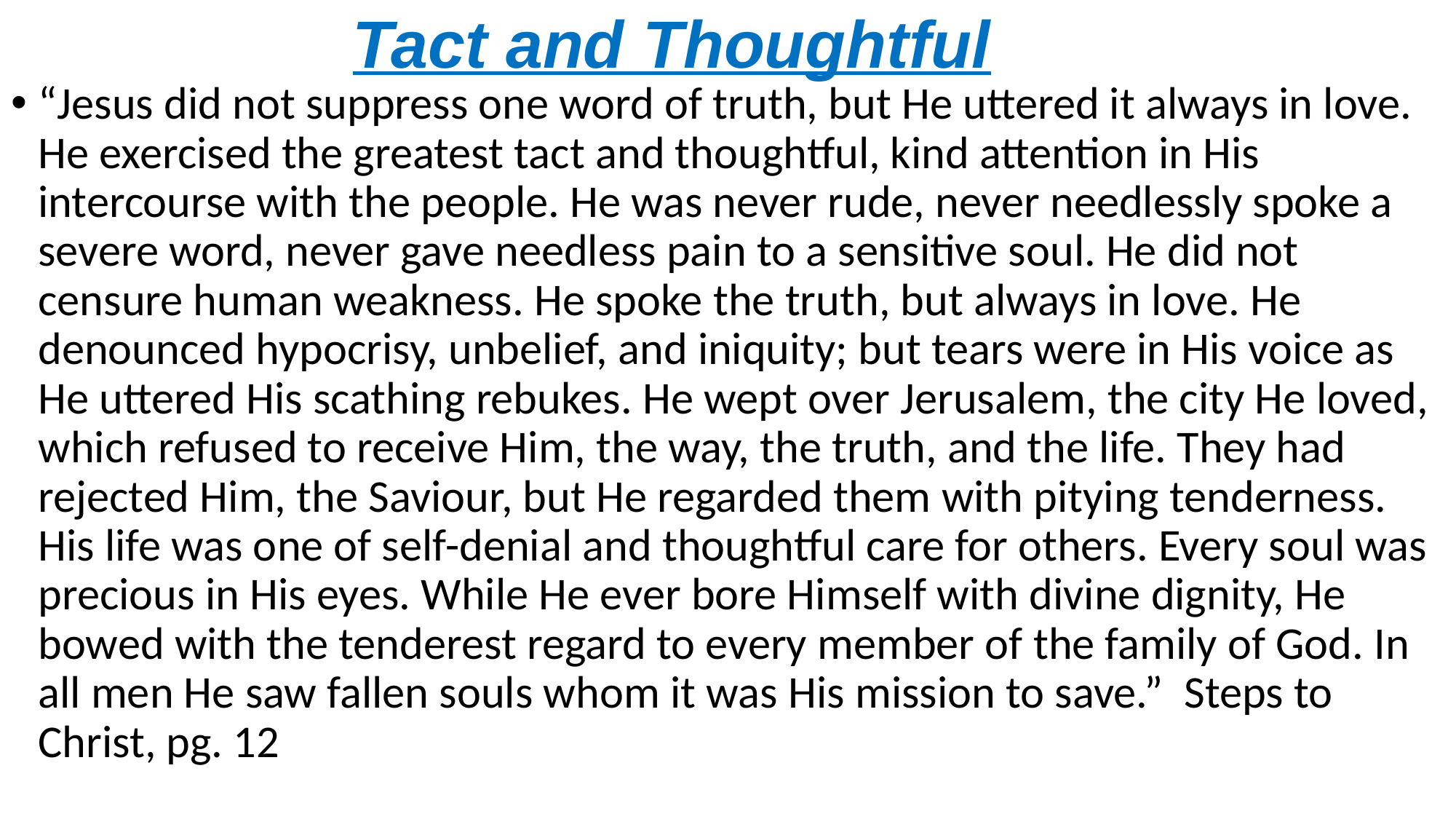

# Tact and Thoughtful
“Jesus did not suppress one word of truth, but He uttered it always in love. He exercised the greatest tact and thoughtful, kind attention in His intercourse with the people. He was never rude, never needlessly spoke a severe word, never gave needless pain to a sensitive soul. He did not censure human weakness. He spoke the truth, but always in love. He denounced hypocrisy, unbelief, and iniquity; but tears were in His voice as He uttered His scathing rebukes. He wept over Jerusalem, the city He loved, which refused to receive Him, the way, the truth, and the life. They had rejected Him, the Saviour, but He regarded them with pitying tenderness. His life was one of self-denial and thoughtful care for others. Every soul was precious in His eyes. While He ever bore Himself with divine dignity, He bowed with the tenderest regard to every member of the family of God. In all men He saw fallen souls whom it was His mission to save.”  Steps to Christ, pg. 12